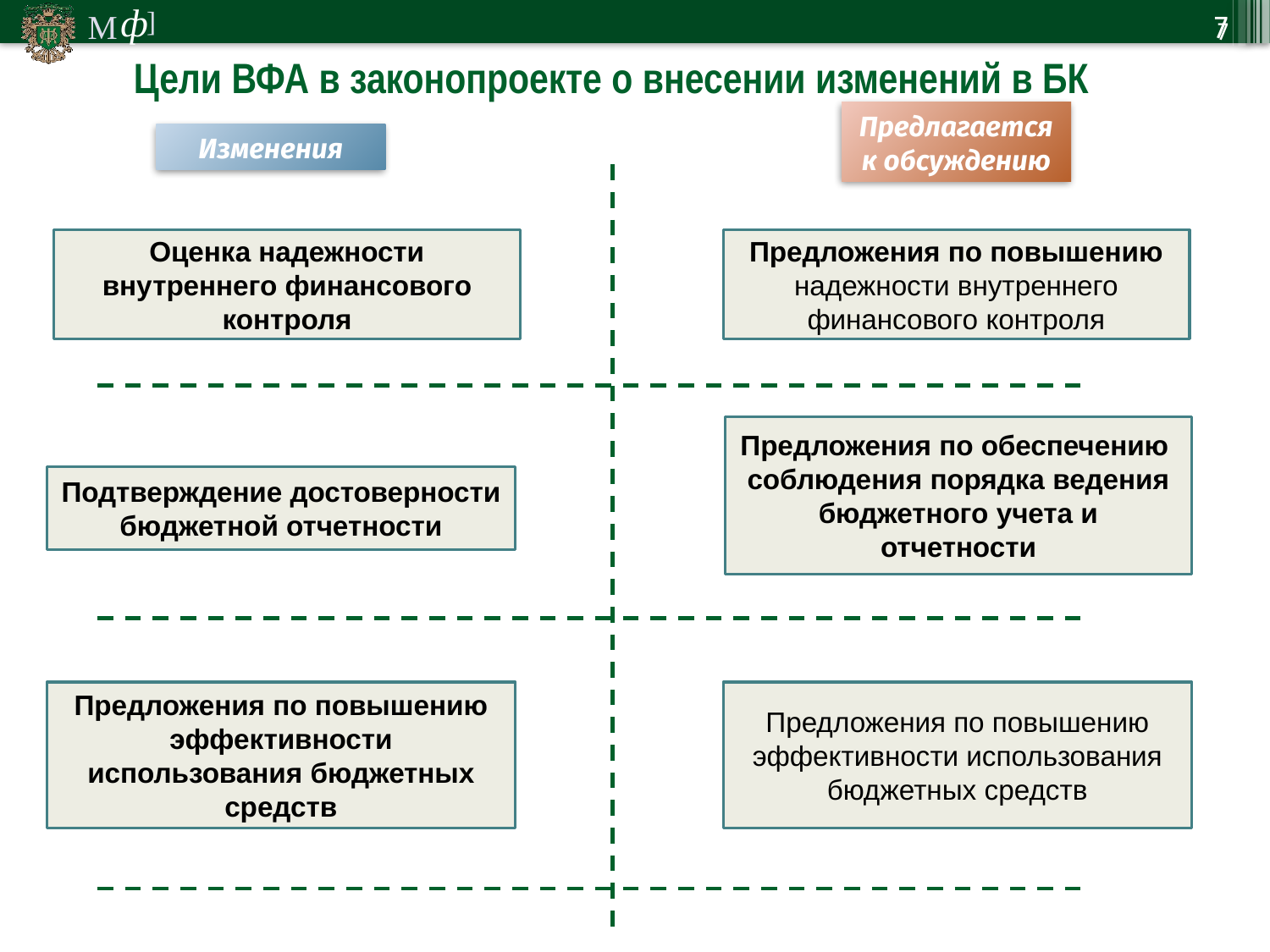

7
7
Цели ВФА в законопроекте о внесении изменений в БК
Предлагается
к обсуждению
Изменения
Оценка надежности внутреннего финансового контроля
Предложения по повышению надежности внутреннего финансового контроля
Предложения по обеспечению
соблюдения порядка ведения бюджетного учета и отчетности
Подтверждение достоверности бюджетной отчетности
Предложения по повышению эффективности использования бюджетных средств
Предложения по повышению эффективности использования бюджетных средств